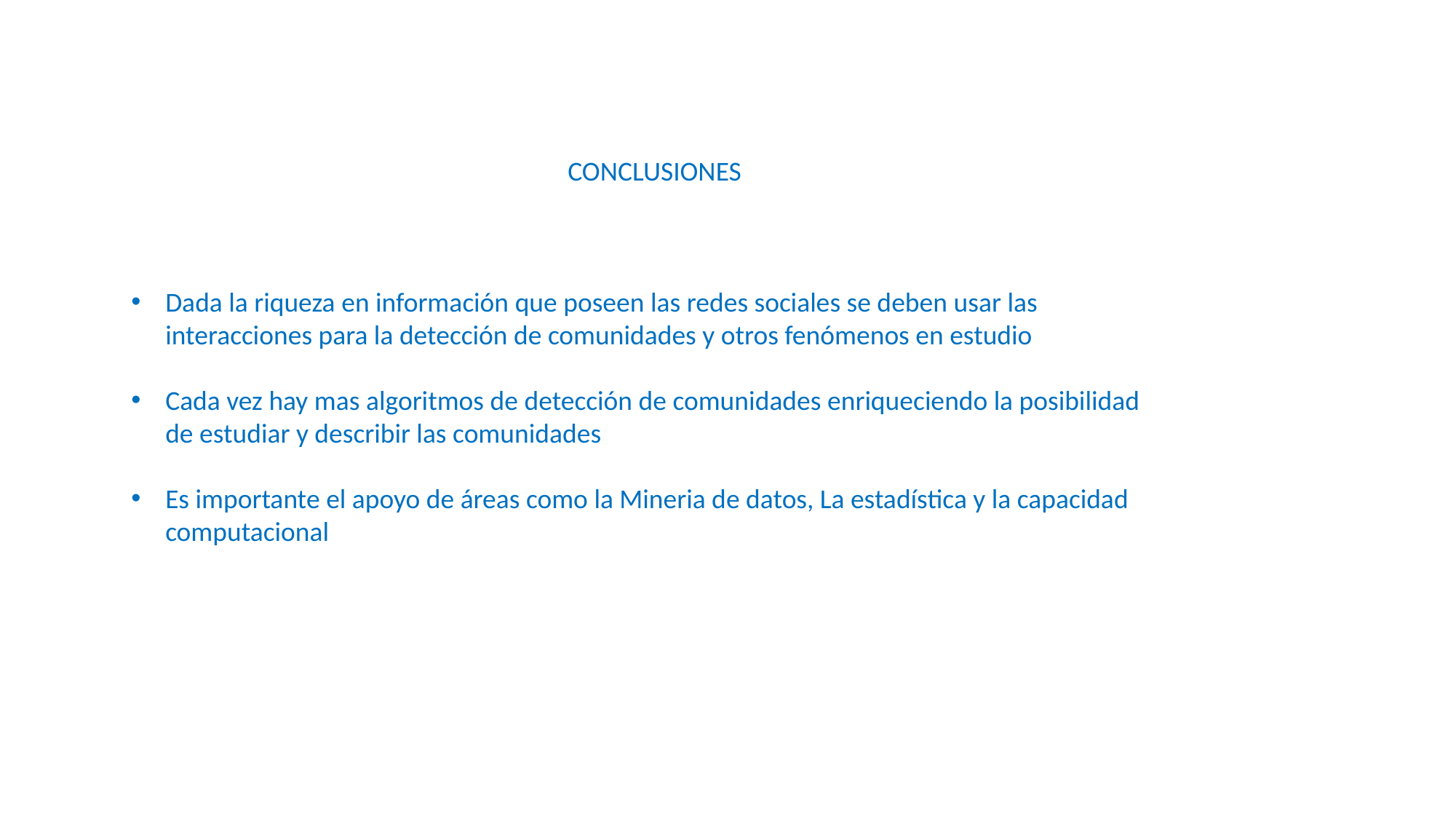

CONCLUSIONES

Dada la riqueza en información que poseen las redes sociales se deben usar las interacciones para la detección de comunidades y otros fenómenos en estudio

Cada vez hay mas algoritmos de detección de comunidades enriqueciendo la posibilidad de estudiar y describir las comunidades

Es importante el apoyo de áreas como la Mineria de datos, La estadística y la capacidad computacional